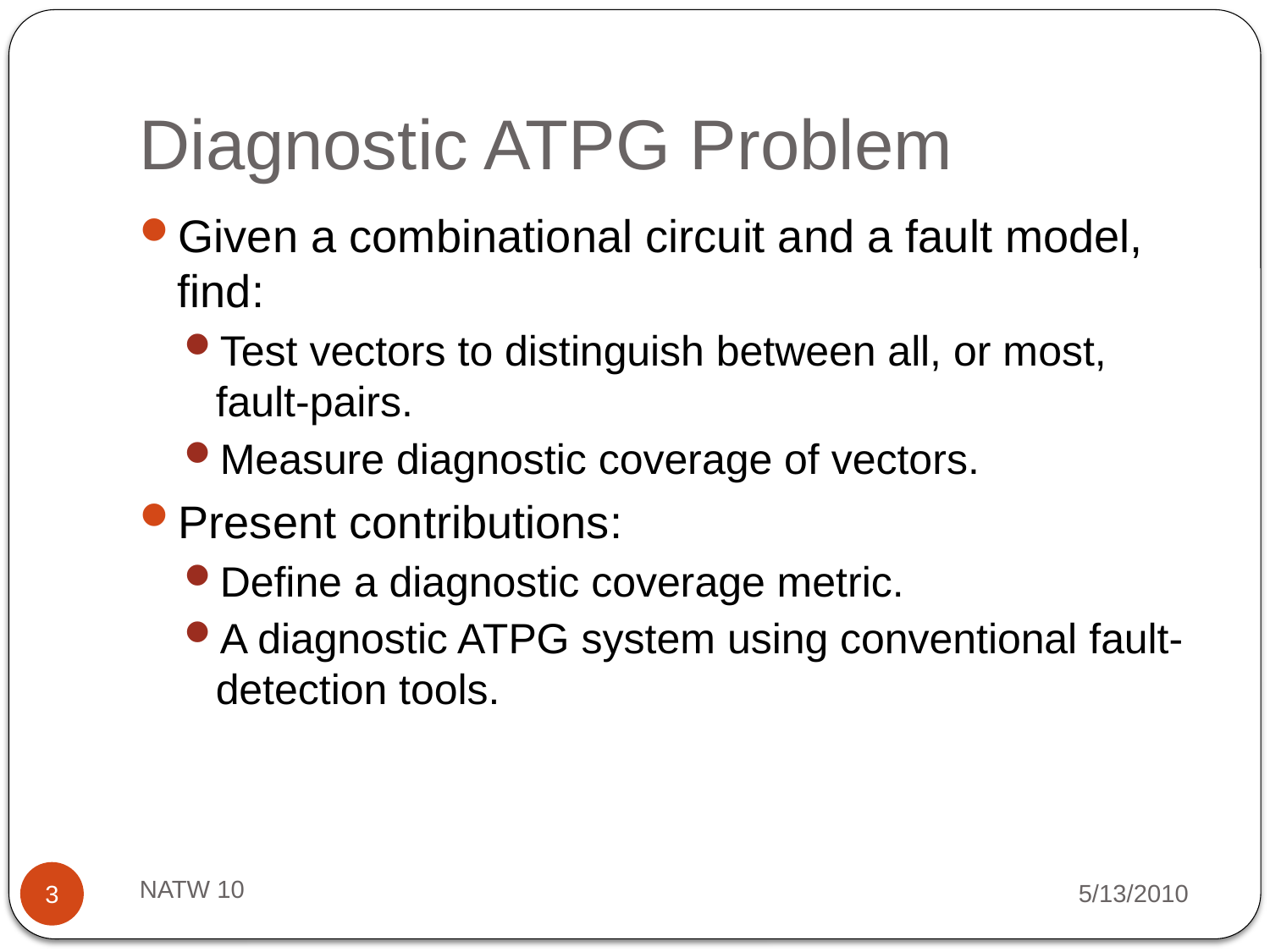

# Diagnostic ATPG Problem
Given a combinational circuit and a fault model, find:
Test vectors to distinguish between all, or most, fault-pairs.
Measure diagnostic coverage of vectors.
Present contributions:
Define a diagnostic coverage metric.
A diagnostic ATPG system using conventional fault-detection tools.
NATW 10
5/13/2010
3